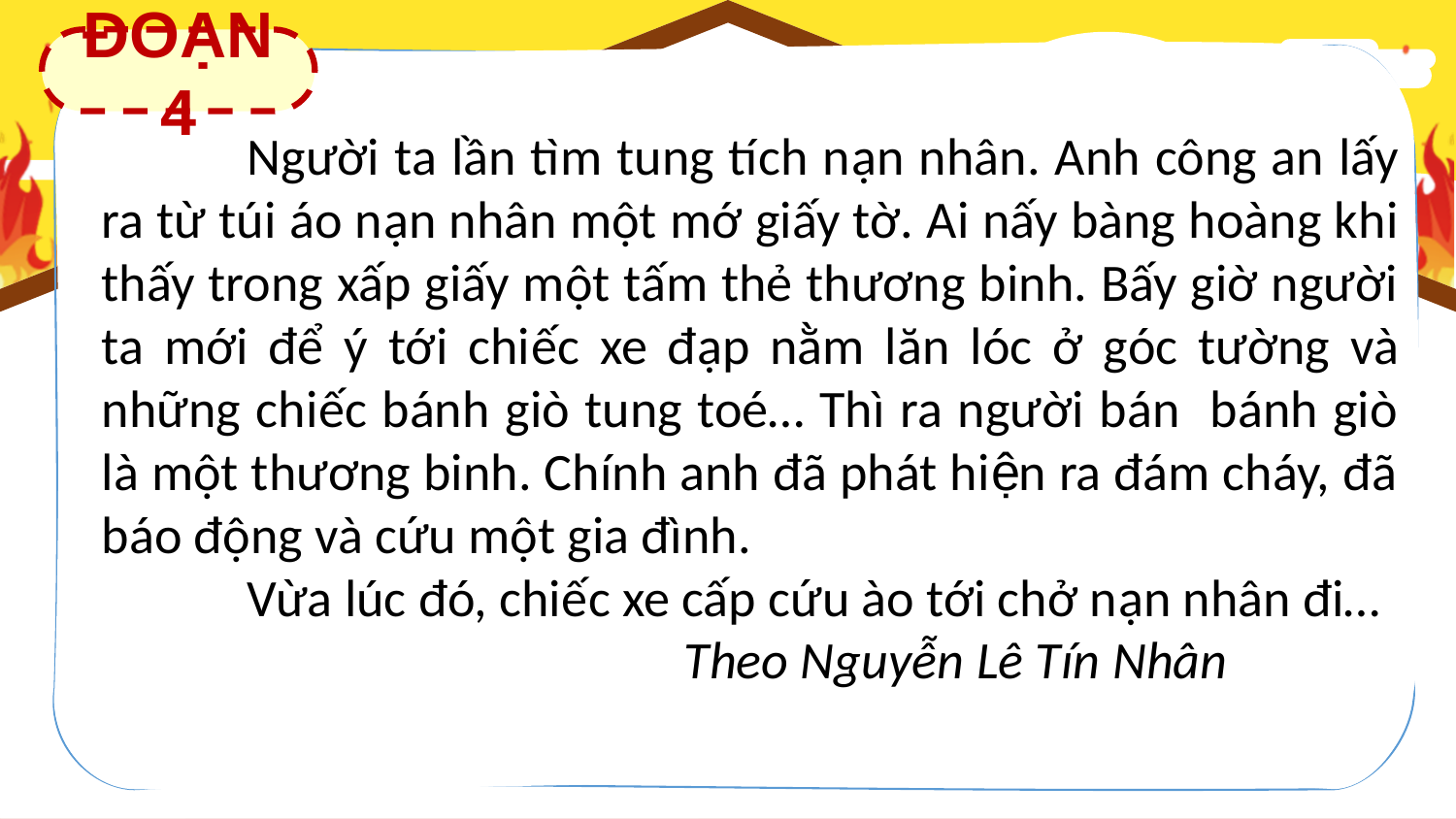

ĐOẠN 4

	Người ta lần tìm tung tích nạn nhân. Anh công an lấy ra từ túi áo nạn nhân một mớ giấy tờ. Ai nấy bàng hoàng khi thấy trong xấp giấy một tấm thẻ thương binh. Bấy giờ người ta mới để ý tới chiếc xe đạp nằm lăn lóc ở góc tường và những chiếc bánh giò tung toé… Thì ra người bán  bánh giò là một thương binh. Chính anh đã phát hiện ra đám cháy, đã báo động và cứu một gia đình.
	Vừa lúc đó, chiếc xe cấp cứu ào tới chở nạn nhân đi…
				Theo Nguyễn Lê Tín Nhân